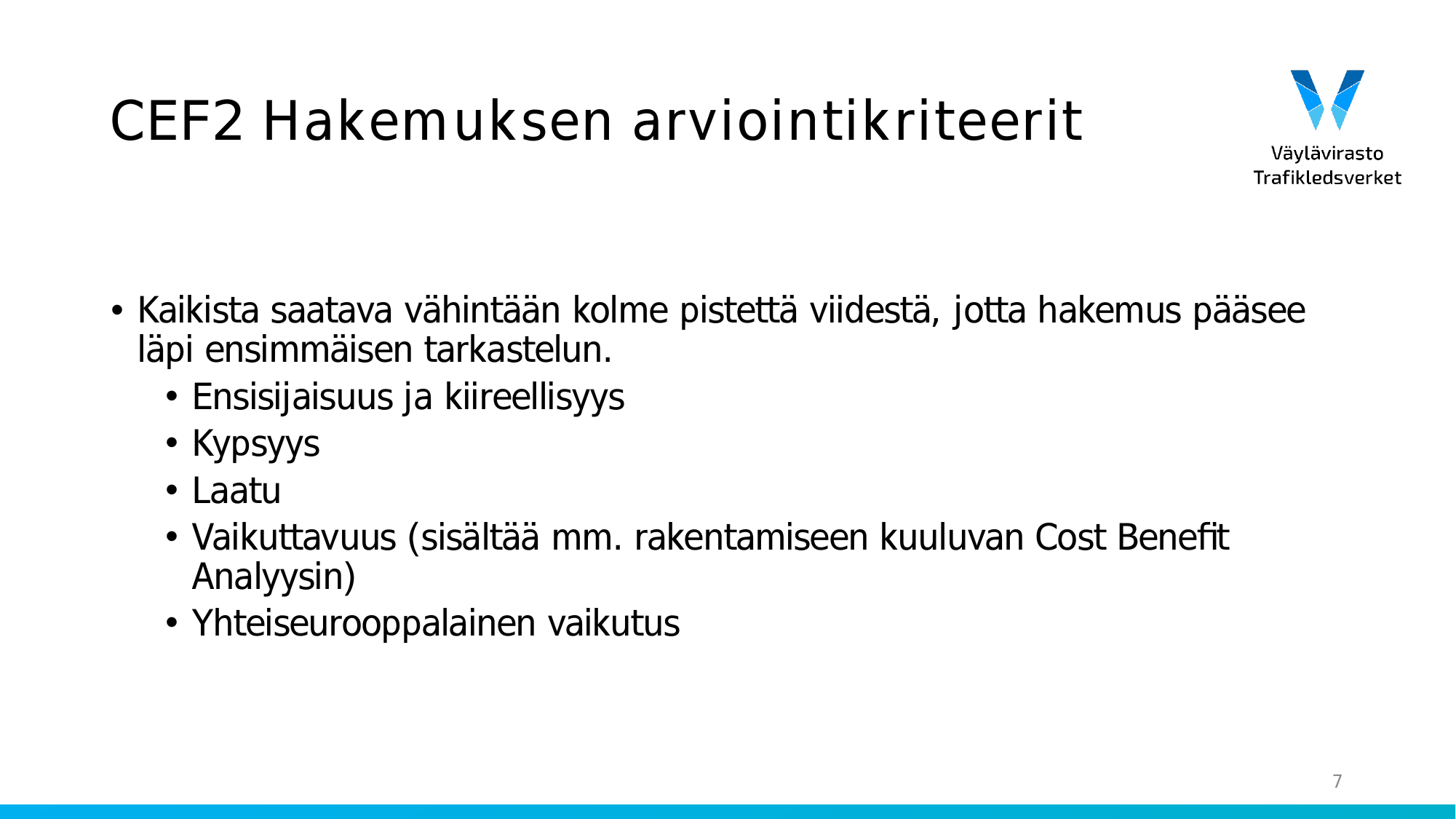

# CEF2 Hakemuksen arviointikriteerit

Kaikista saatava vähintään kolme pistettä viidestä, jotta hakemus pääsee läpi ensimmäisen tarkastelun.
Ensisijaisuus ja kiireellisyys
Kypsyys
Laatu
Vaikuttavuus (sisältää mm. rakentamiseen kuuluvan Cost Benefit Analyysin)
Yhteiseurooppalainen vaikutus
7